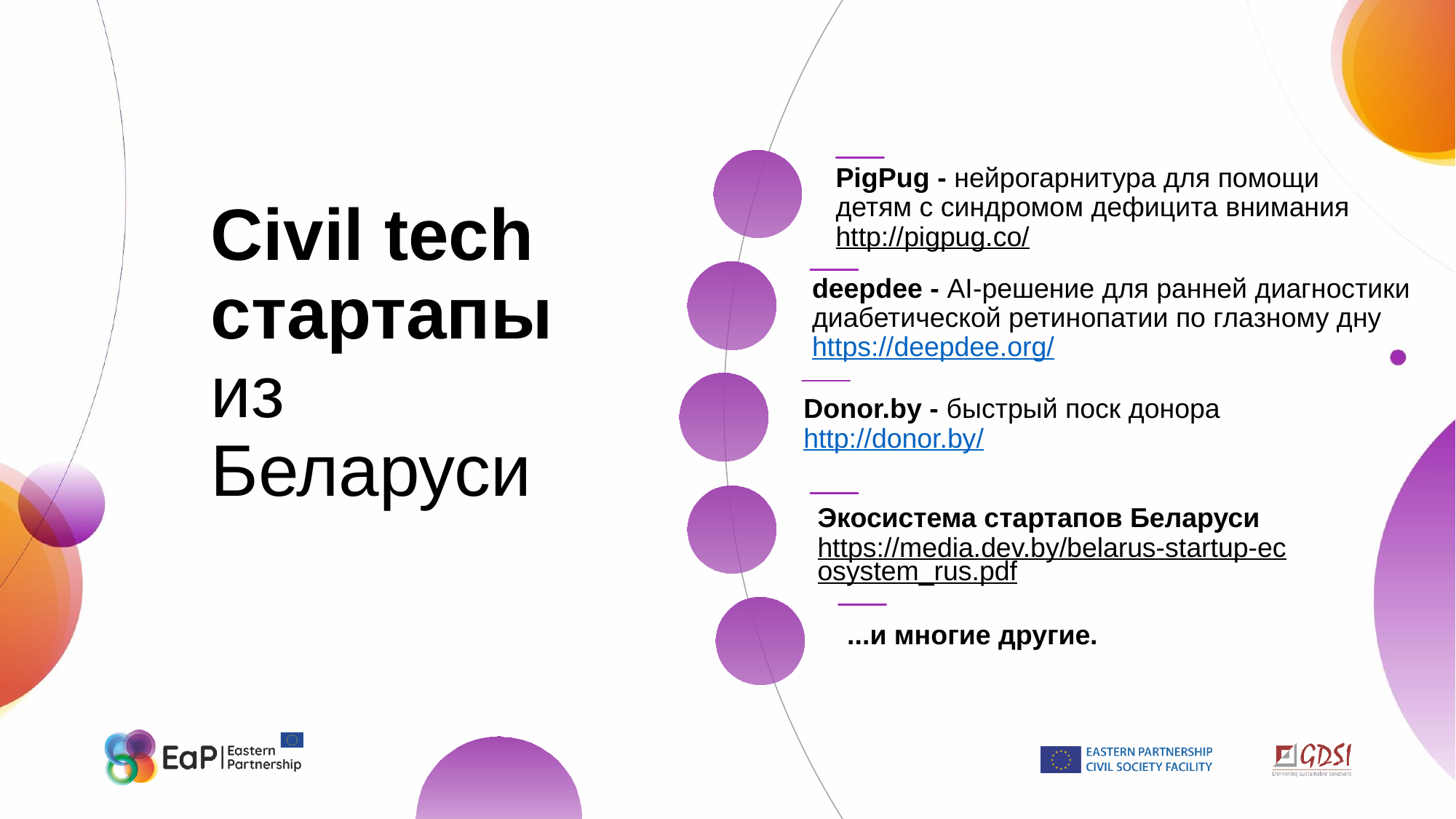

PigPug - нейрогарнитура для помощи детям с синдромом дефицита внимания
http://pigpug.co/
Civil tech стартапы из Беларуси

deepdee - AI-решение для ранней диагностики диабетической ретинопатии по глазному дну https://deepdee.org/

Donor.by - быстрый поск донора
http://donor.by/

Экосистема стартапов Беларуси
https://media.dev.by/belarus-startup-ecosystem_rus.pdf

...и многие другие.